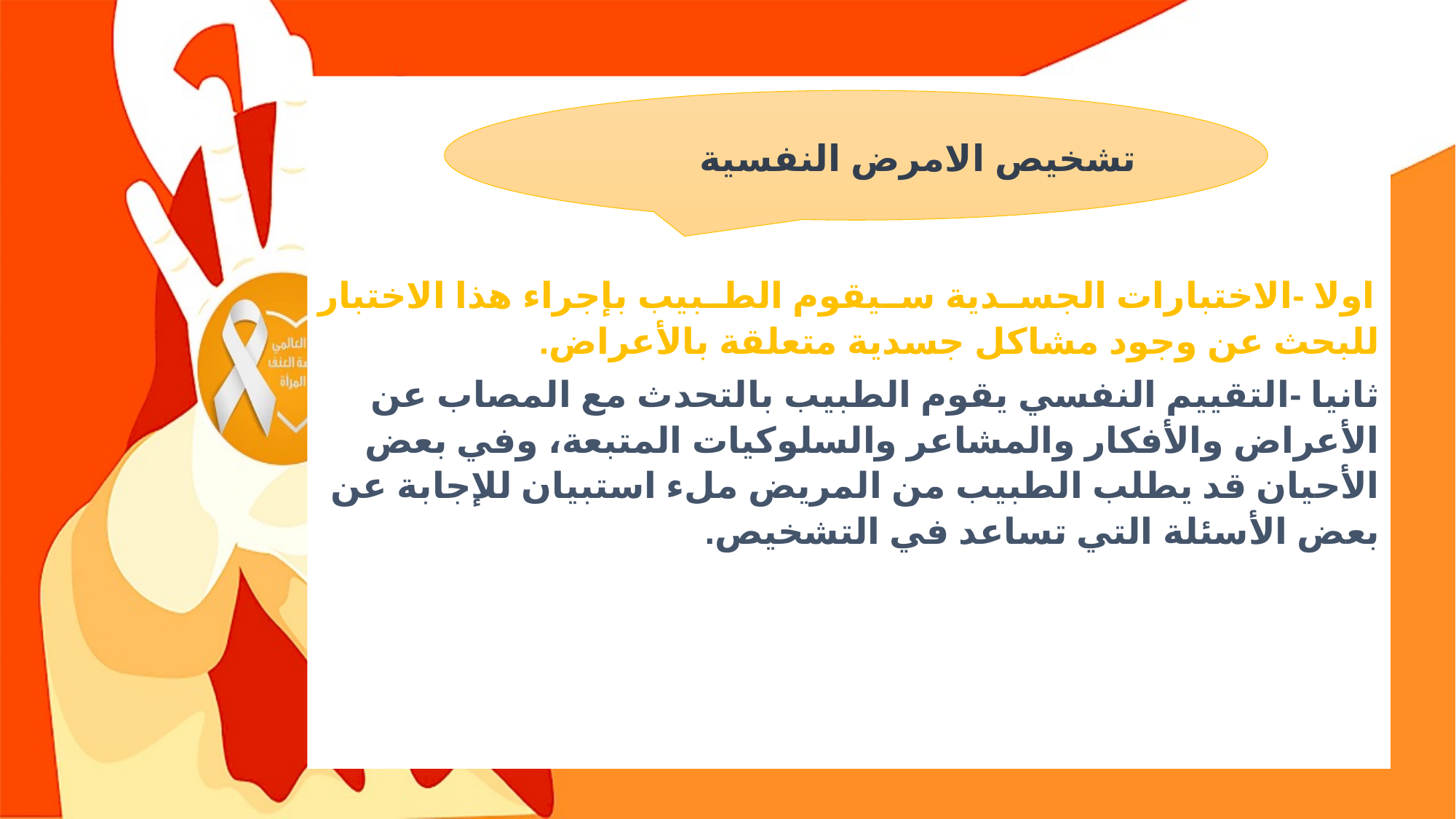

اولا -الاختبارات الجسدية سيقوم الطبيب بإجراء هذا الاختبار للبحث عن وجود مشاكل جسدية متعلقة بالأعراض.
ثانيا -التقييم النفسي يقوم الطبيب بالتحدث مع المصاب عن الأعراض والأفكار والمشاعر والسلوكيات المتبعة، وفي بعض الأحيان قد يطلب الطبيب من المريض ملء استبيان للإجابة عن بعض الأسئلة التي تساعد في التشخيص.

تشخيص الامرض النفسية